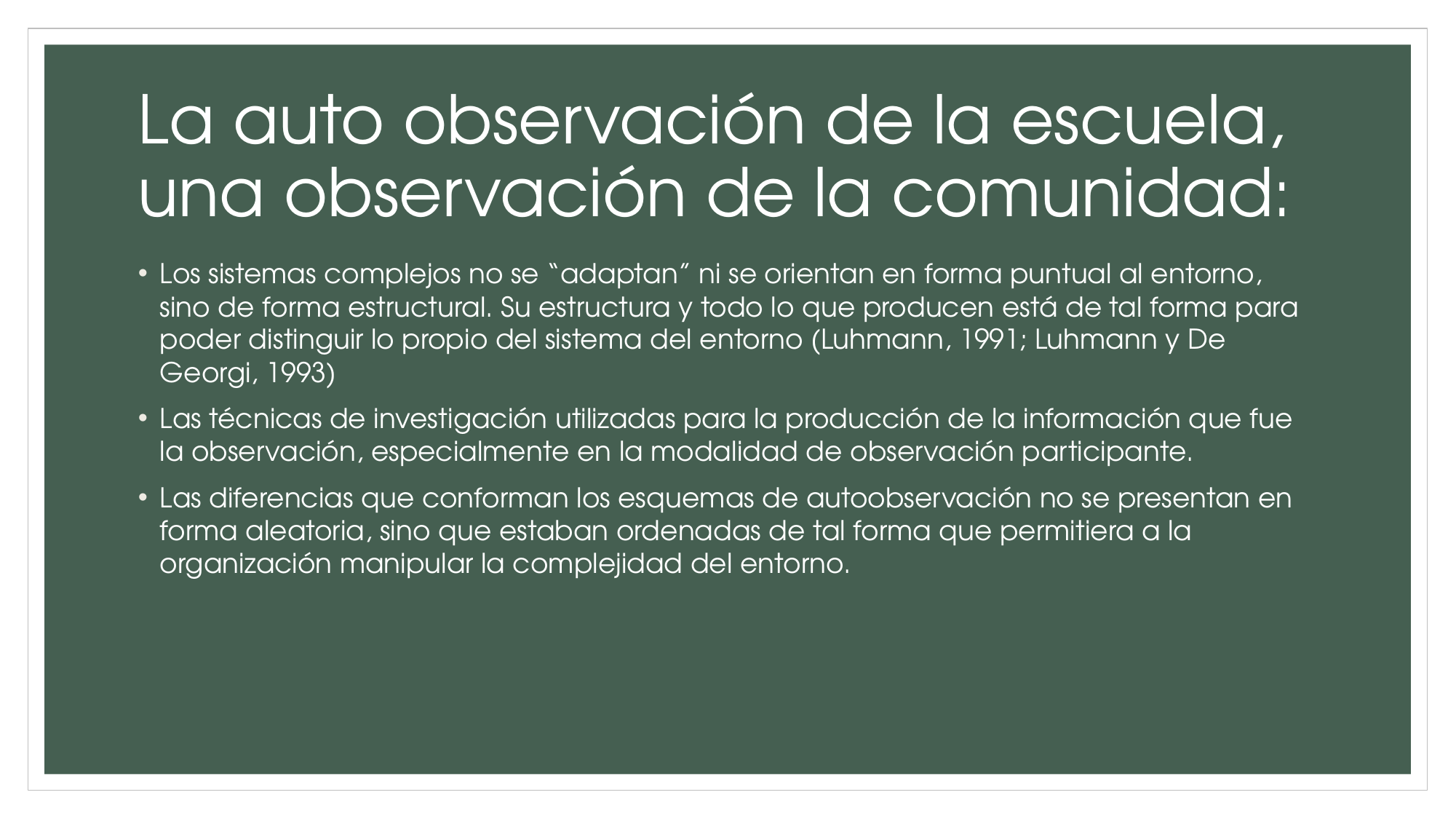

# La auto observación de la escuela, una observación de la comunidad:
Los sistemas complejos no se “adaptan” ni se orientan en forma puntual al entorno, sino de forma estructural. Su estructura y todo lo que producen está de tal forma para poder distinguir lo propio del sistema del entorno (Luhmann, 1991; Luhmann y De Georgi, 1993)
Las técnicas de investigación utilizadas para la producción de la información que fue la observación, especialmente en la modalidad de observación participante.
Las diferencias que conforman los esquemas de autoobservación no se presentan en forma aleatoria, sino que estaban ordenadas de tal forma que permitiera a la organización manipular la complejidad del entorno.